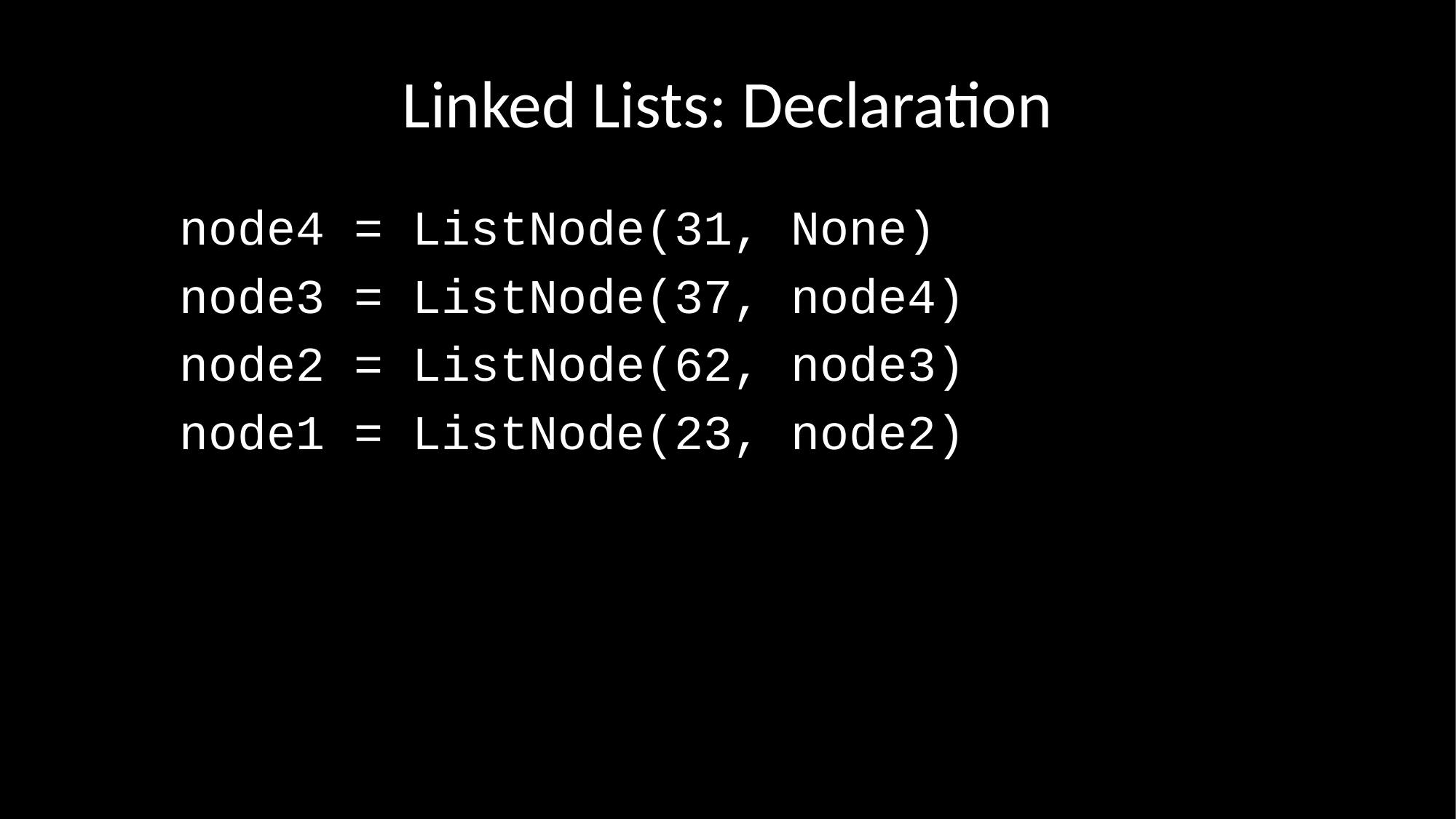

# Linked Lists: Declaration
node4 = ListNode(31, None)
node3 = ListNode(37, node4)
node2 = ListNode(62, node3)
node1 = ListNode(23, node2)